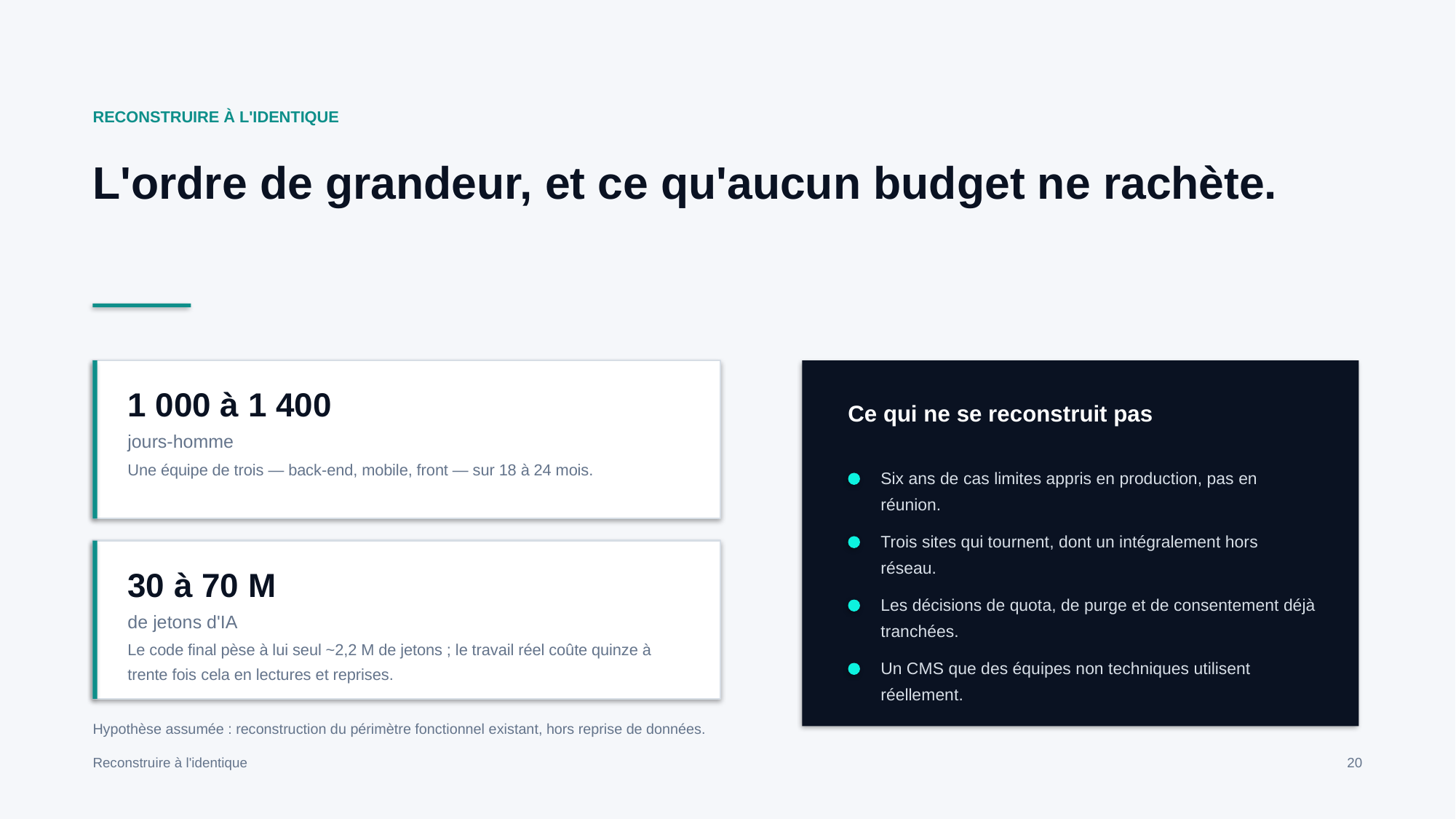

RECONSTRUIRE À L'IDENTIQUE
L'ordre de grandeur, et ce qu'aucun budget ne rachète.

1 000 à 1 400
jours-homme
Ce qui ne se reconstruit pas
Une équipe de trois — back-end, mobile, front — sur 18 à 24 mois.
Six ans de cas limites appris en production, pas en réunion.

Trois sites qui tournent, dont un intégralement hors réseau.

30 à 70 M
de jetons d'IA
Les décisions de quota, de purge et de consentement déjà tranchées.

Le code final pèse à lui seul ~2,2 M de jetons ; le travail réel coûte quinze à trente fois cela en lectures et reprises.
Un CMS que des équipes non techniques utilisent réellement.

Hypothèse assumée : reconstruction du périmètre fonctionnel existant, hors reprise de données.
Reconstruire à l'identique
20